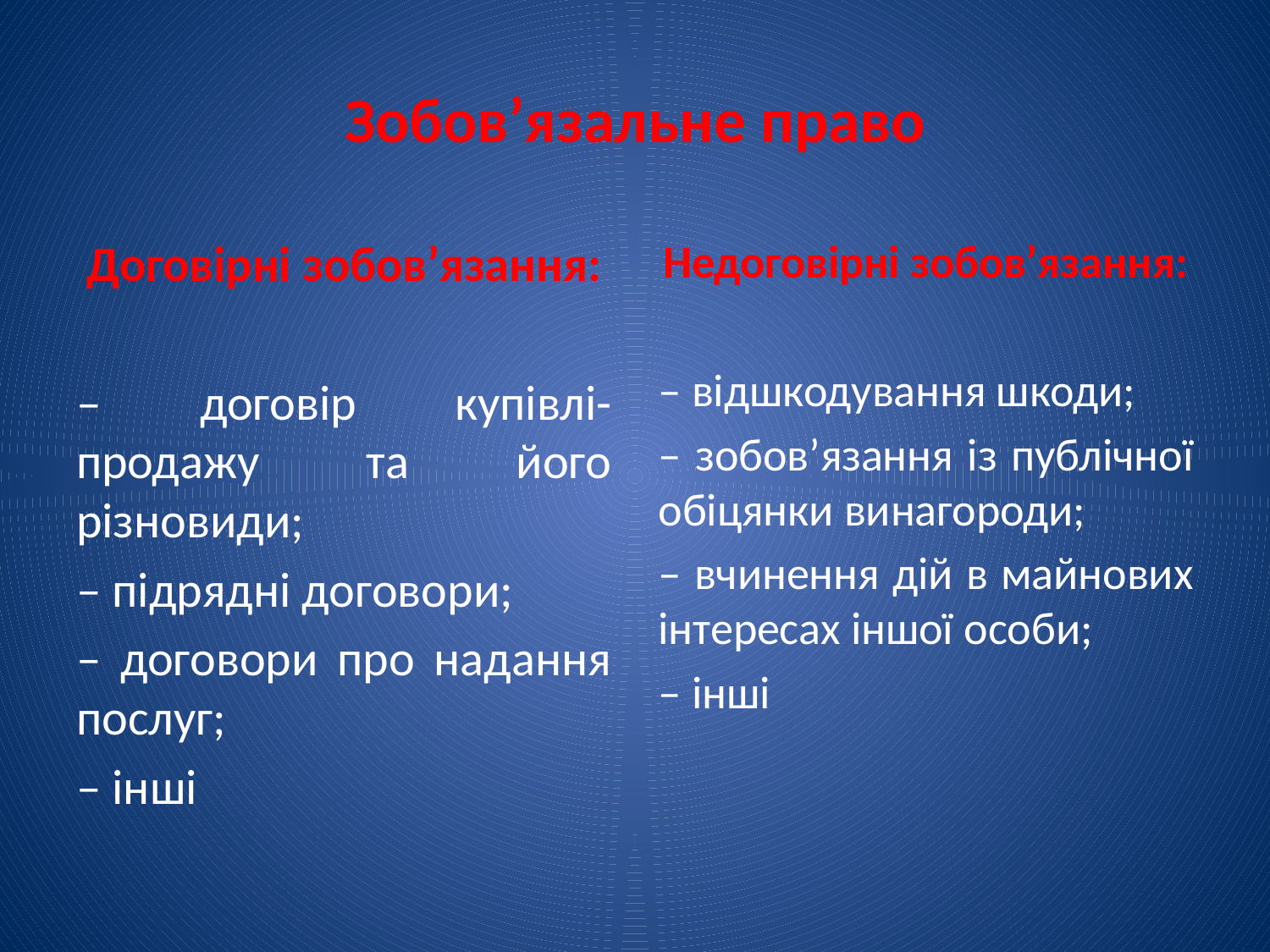

# Зобов’язальне право
Договірні зобов’язання:

‒ договір купівлі-продажу та його різновиди;
‒ підрядні договори;
‒ договори про надання послуг;
‒ інші

Недоговірні зобов’язання:

‒ відшкодування шкоди;
‒ зобов’язання із публічної обіцянки винагороди;
‒ вчинення дій в майнових інтересах іншої особи;
‒ інші